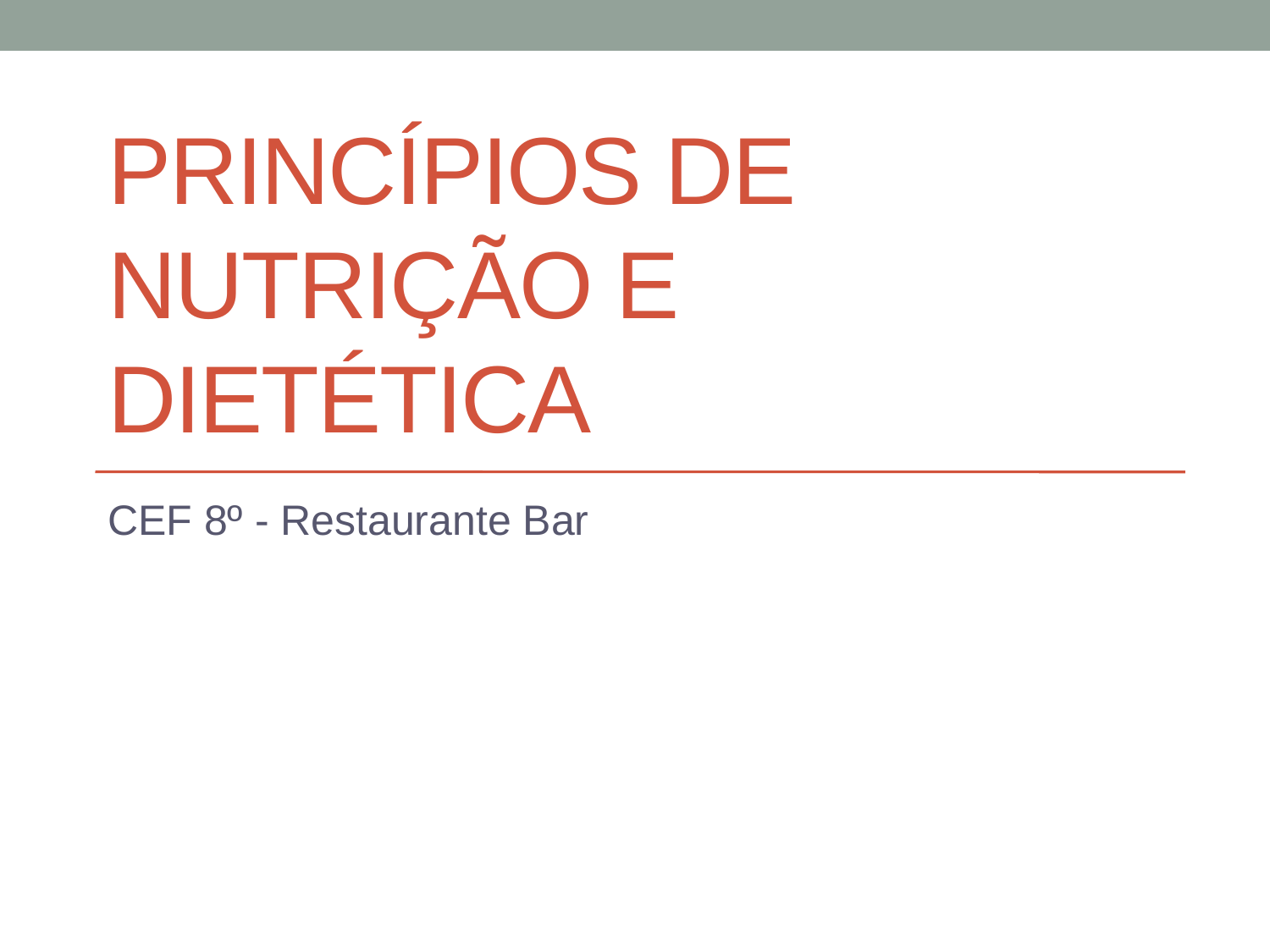

# Princípios de Nutrição e dietética
CEF 8º - Restaurante Bar